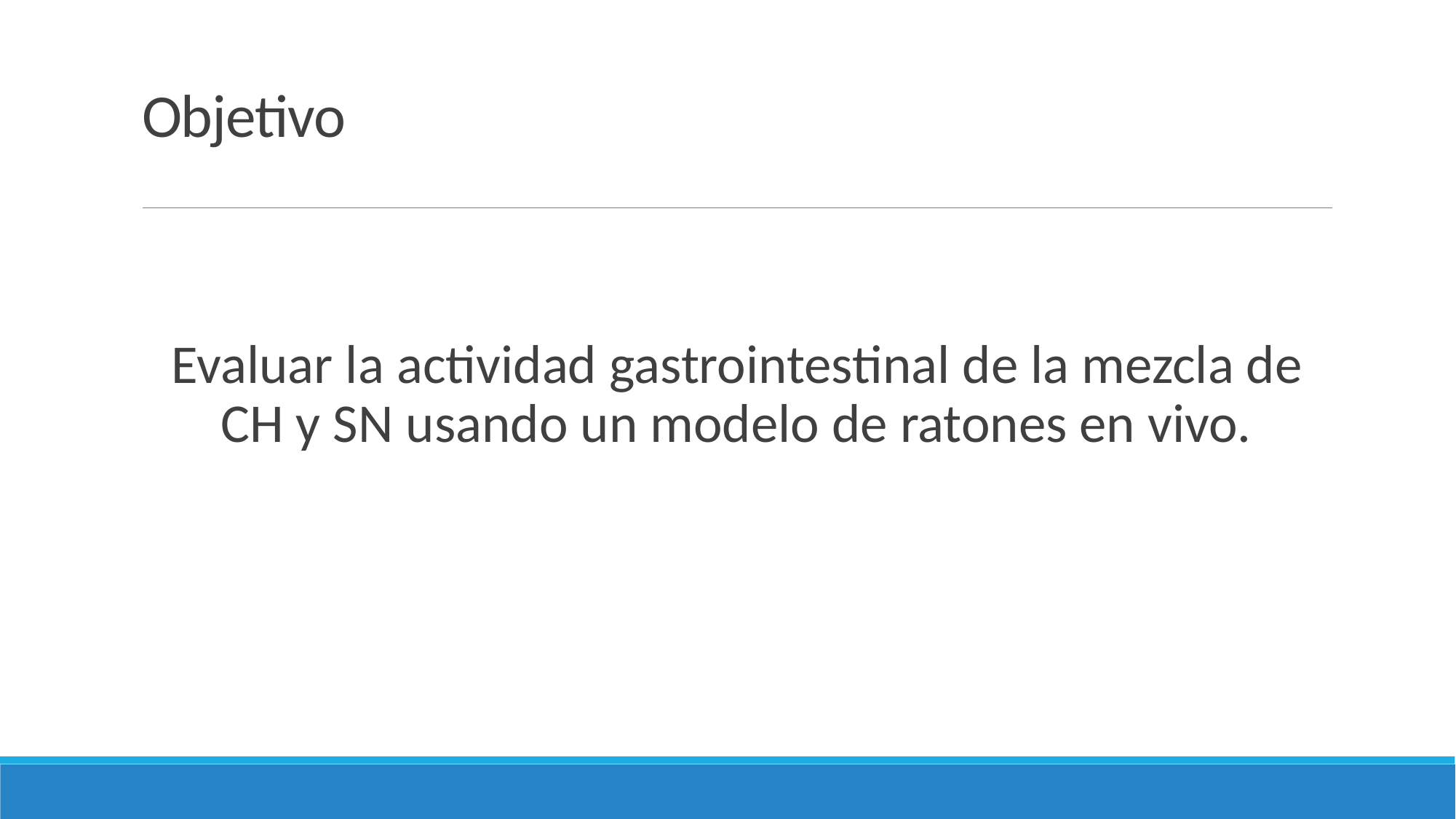

# Objetivo
Evaluar la actividad gastrointestinal de la mezcla de CH y SN usando un modelo de ratones en vivo.